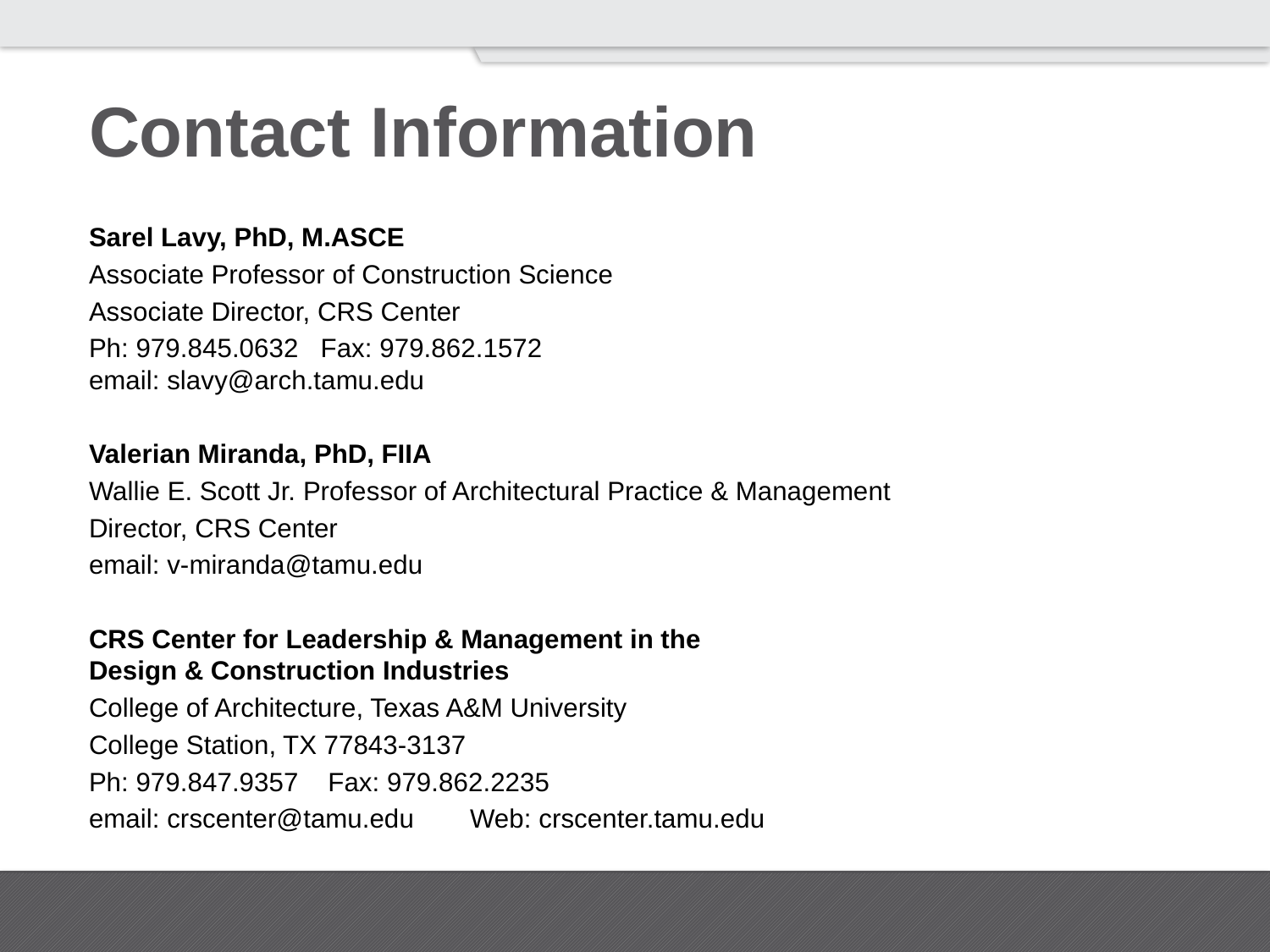

# Contact Information
Sarel Lavy, PhD, M.ASCE
Associate Professor of Construction Science
Associate Director, CRS Center
Ph: 979.845.0632   Fax: 979.862.1572
email: slavy@arch.tamu.edu

Valerian Miranda, PhD, FIIA
Wallie E. Scott Jr. Professor of Architectural Practice & Management
Director, CRS Center
email: v-miranda@tamu.edu

CRS Center for Leadership & Management in the
Design & Construction Industries
College of Architecture, Texas A&M University
College Station, TX 77843-3137
Ph: 979.847.9357    Fax: 979.862.2235
email: crscenter@tamu.edu	Web: crscenter.tamu.edu